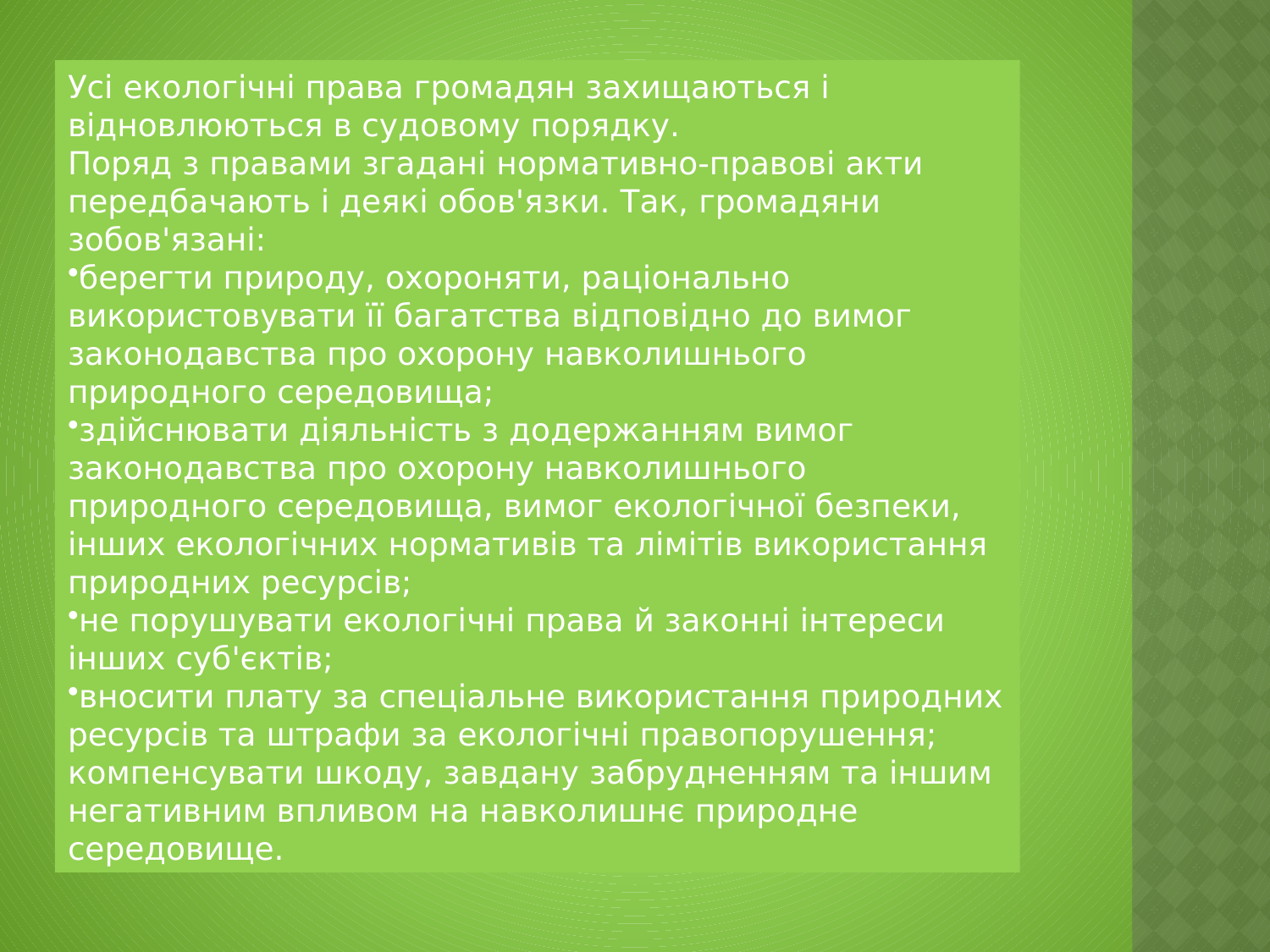

Усі екологічні права громадян захищаються і відновлюються в судовому порядку.
Поряд з правами згадані нормативно-правові акти передба­чають і деякі обов'язки. Так, громадяни зобов'язані:
берегти природу, охороняти, раціонально використовува­ти її багатства відповідно до вимог законодавства про охорону навколишнього природного середовища;
здійснювати діяльність з додержанням вимог законодав­ства про охорону навколишнього природного середовища, ви­мог екологічної безпеки, інших екологічних нормативів та лімітів використання природних ресурсів;
не порушувати екологічні права й законні інтереси інших суб'єктів;
вносити плату за спеціальне використання природних ре­сурсів та штрафи за екологічні правопорушення;
компенсувати шкоду, завдану забрудненням та іншим не­гативним впливом на навколишнє природне середовище.